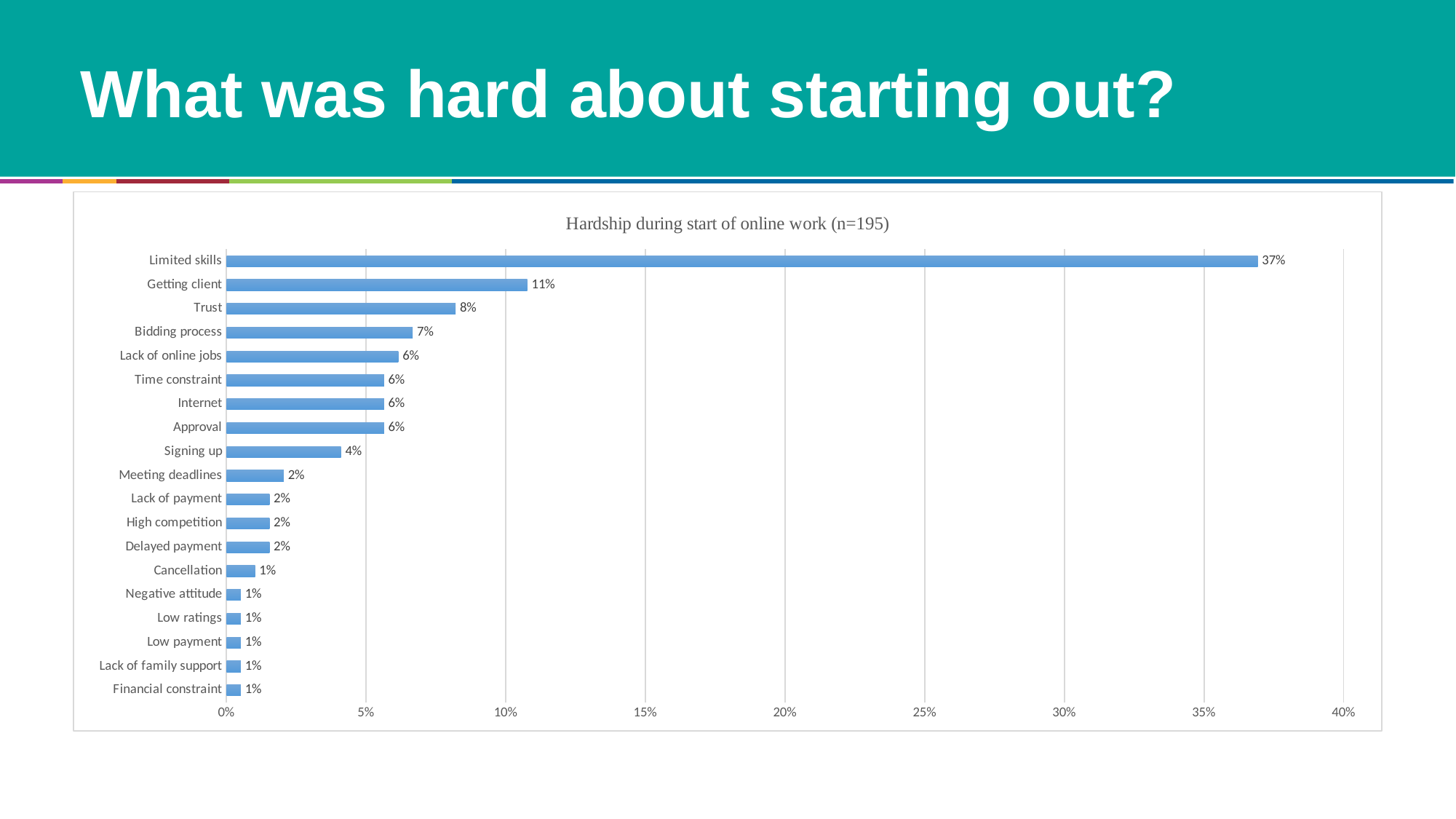

# What was hard about starting out?

### Chart: Hardship during start of online work (n=195)

| Category |  |
|---|---|
| Financial constraint | 0.00512820512820513 |
| Lack of family support | 0.00512820512820513 |
| Low payment | 0.00512820512820513 |
| Low ratings | 0.00512820512820513 |
| Negative attitude | 0.00512820512820513 |
| Cancellation | 0.0102564102564103 |
| Delayed payment | 0.0153846153846154 |
| High competition | 0.0153846153846154 |
| Lack of payment | 0.0153846153846154 |
| Meeting deadlines | 0.0205128205128205 |
| Signing up | 0.041025641025641 |
| Approval | 0.0564102564102564 |
| Internet | 0.0564102564102564 |
| Time constraint | 0.0564102564102564 |
| Lack of online jobs | 0.0615384615384615 |
| Bidding process | 0.0666666666666667 |
| Trust | 0.0820512820512821 |
| Getting client | 0.107692307692308 |
| Limited skills | 0.369230769230769 |